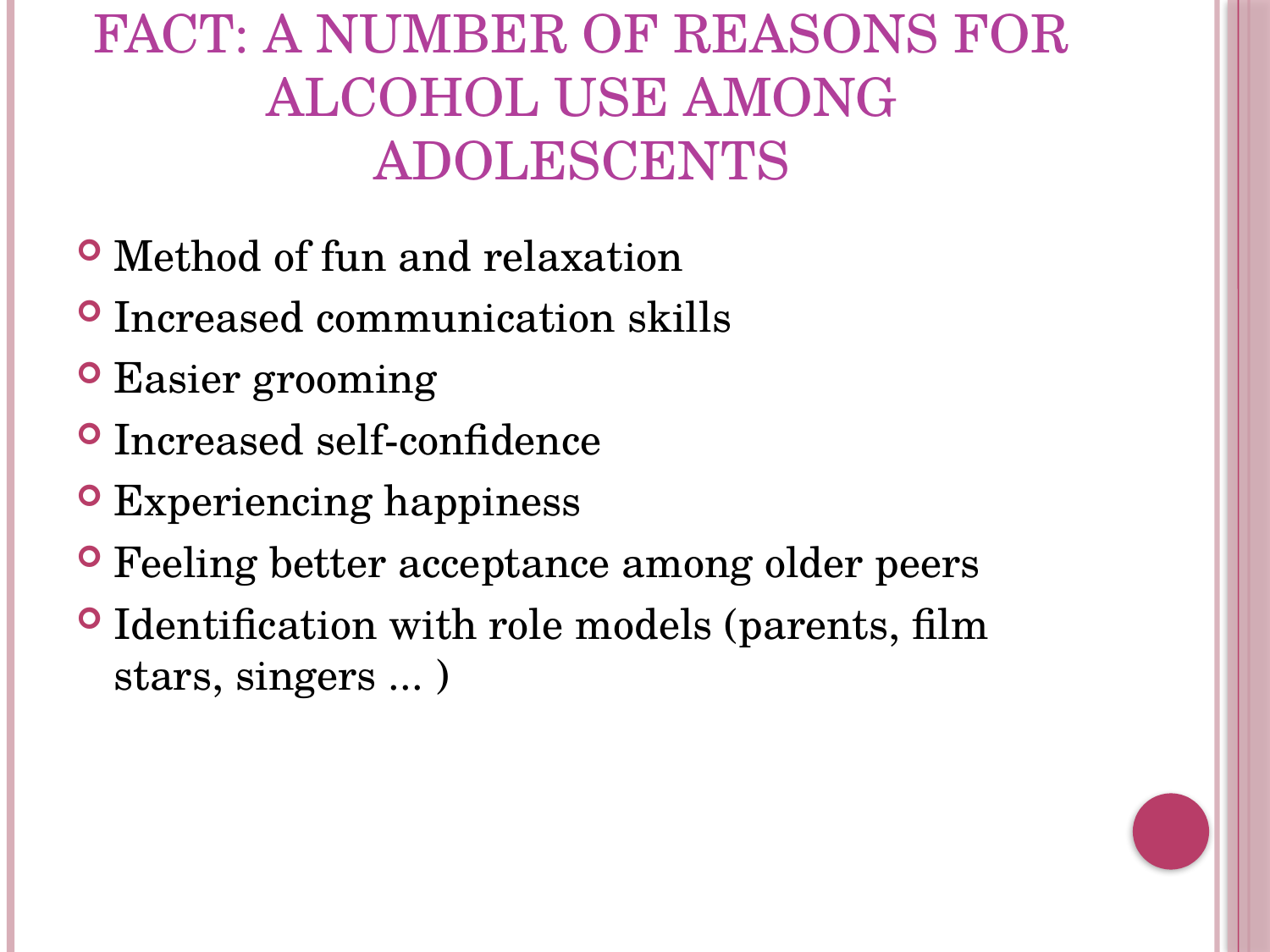

# FACT: a number of reasons for alcohol use among adolescents
Method of fun and relaxation
Increased communication skills
Easier grooming
Increased self-confidence
Experiencing happiness
Feeling better acceptance among older peers
Identification with role models (parents, film stars, singers ... )